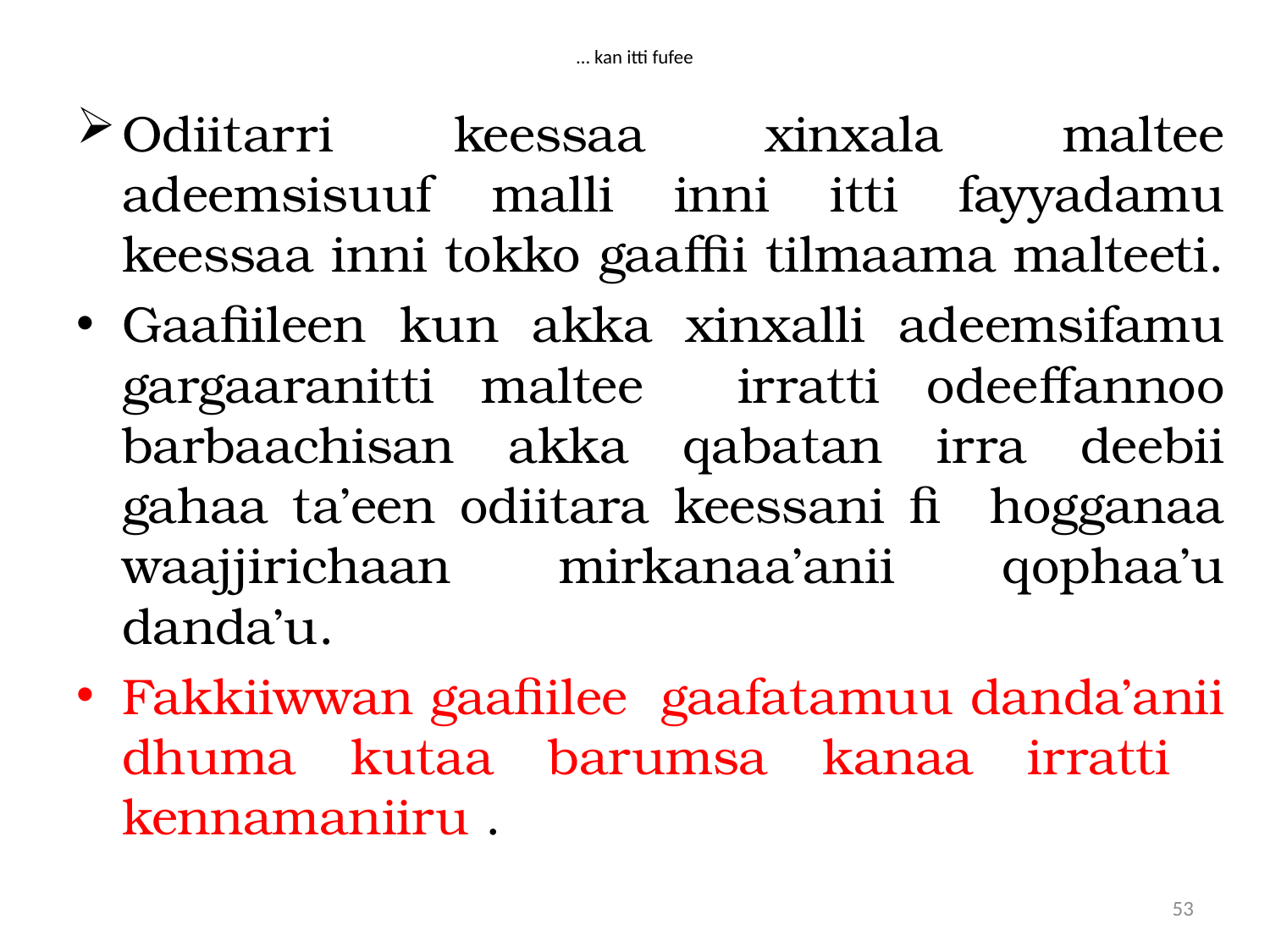

# … kan itti fufee
Odiitarri keessaa xinxala maltee adeemsisuuf malli inni itti fayyadamu keessaa inni tokko gaaffii tilmaama malteeti.
Gaafiileen kun akka xinxalli adeemsifamu gargaaranitti maltee  irratti odeeffannoo barbaachisan akka qabatan irra deebii gahaa ta’een odiitara keessani fi  hogganaa waajjirichaan mirkanaa’anii qophaa’u danda’u.
Fakkiiwwan gaafiilee  gaafatamuu danda’anii dhuma kutaa barumsa kanaa irratti  kennamaniiru .

53